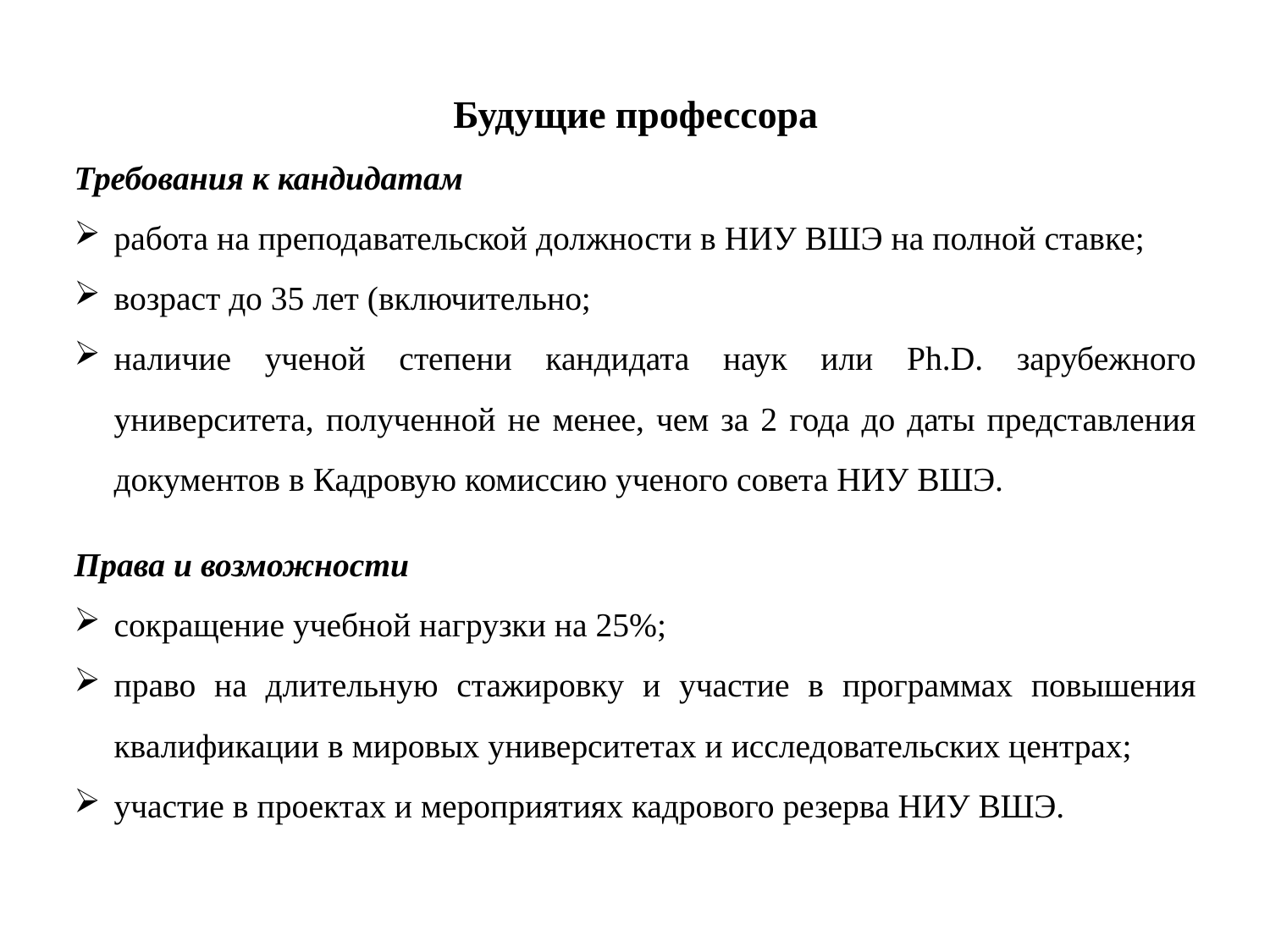

# Кадровый резерв
Будущие профессора
Требования к кандидатам
работа на преподавательской должности в НИУ ВШЭ на полной ставке;
возраст до 35 лет (включительно;
наличие ученой степени кандидата наук или Ph.D. зарубежного университета, полученной не менее, чем за 2 года до даты представления документов в Кадровую комиссию ученого совета НИУ ВШЭ.

Права и возможности
сокращение учебной нагрузки на 25%;
право на длительную стажировку и участие в программах повышения квалификации в мировых университетах и исследовательских центрах;
участие в проектах и мероприятиях кадрового резерва НИУ ВШЭ.